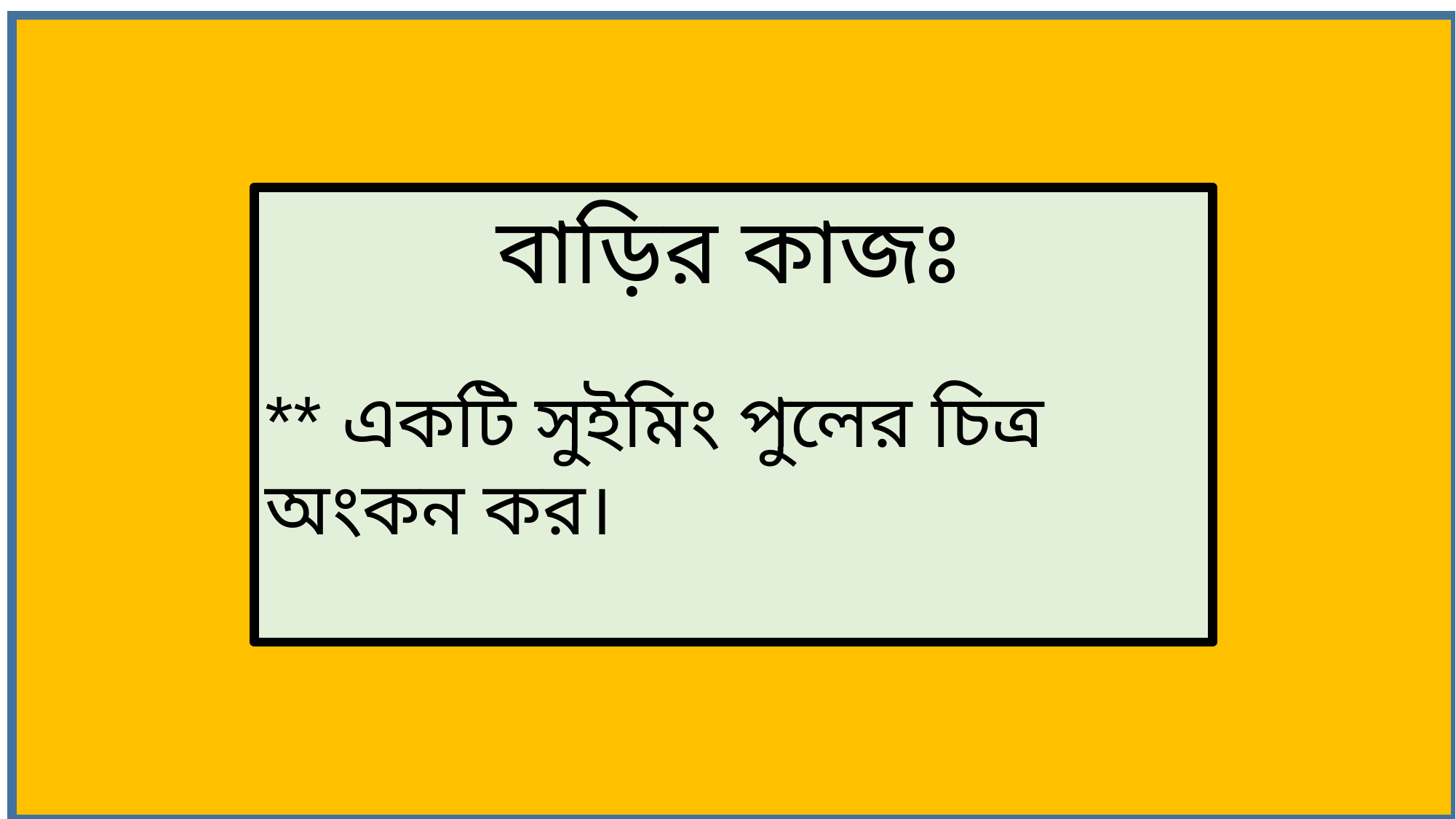

বাড়ির কাজঃ

** একটি সুইমিং পুলের চিত্র অংকন কর।